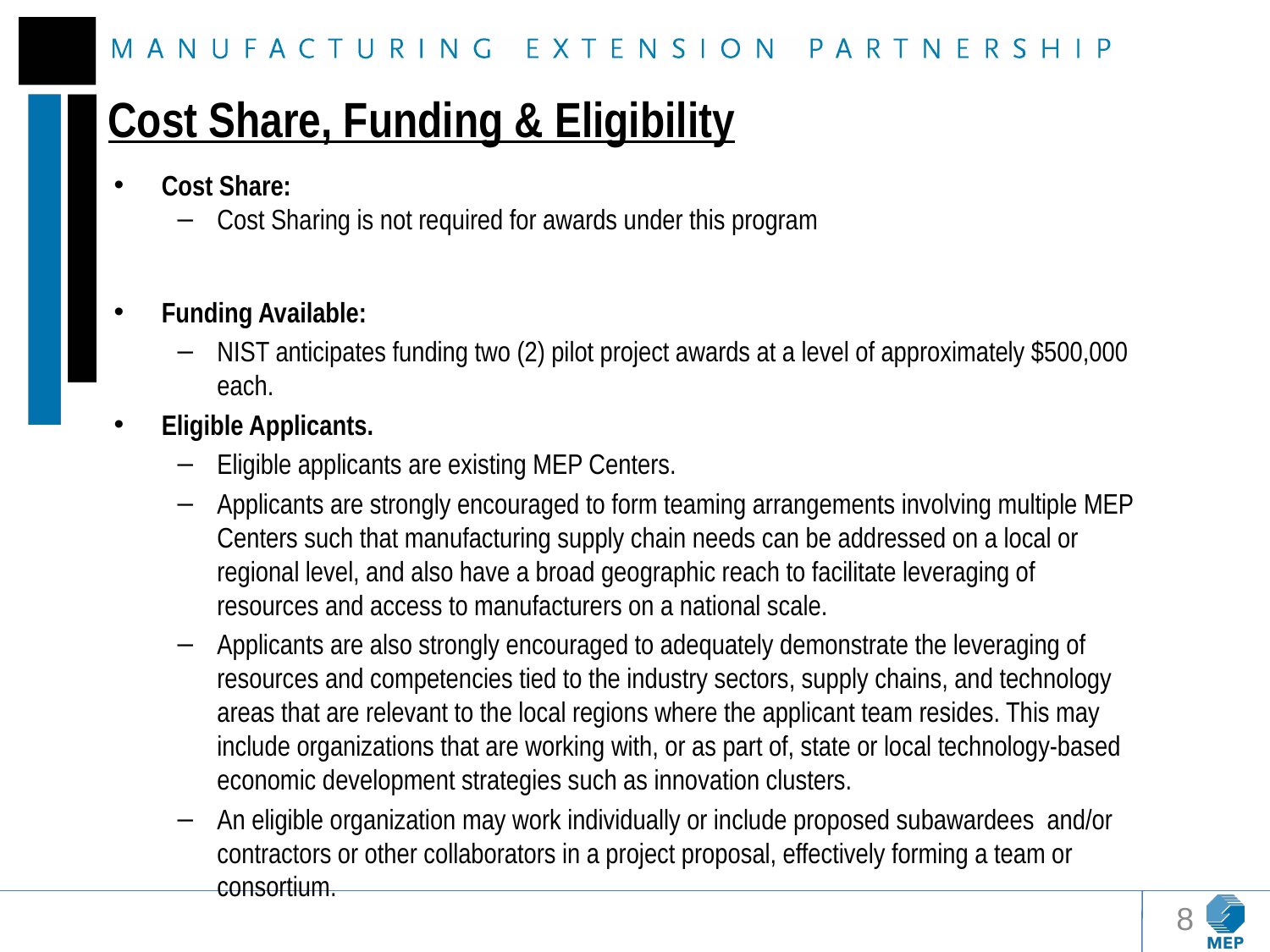

# Cost Share, Funding & Eligibility
Cost Share:
Cost Sharing is not required for awards under this program

Funding Available:
NIST anticipates funding two (2) pilot project awards at a level of approximately $500,000 each.
Eligible Applicants.
Eligible applicants are existing MEP Centers.
Applicants are strongly encouraged to form teaming arrangements involving multiple MEP Centers such that manufacturing supply chain needs can be addressed on a local or regional level, and also have a broad geographic reach to facilitate leveraging of resources and access to manufacturers on a national scale.
Applicants are also strongly encouraged to adequately demonstrate the leveraging of resources and competencies tied to the industry sectors, supply chains, and technology areas that are relevant to the local regions where the applicant team resides. This may include organizations that are working with, or as part of, state or local technology-based economic development strategies such as innovation clusters.
An eligible organization may work individually or include proposed subawardees  and/or contractors or other collaborators in a project proposal, effectively forming a team or consortium.
8